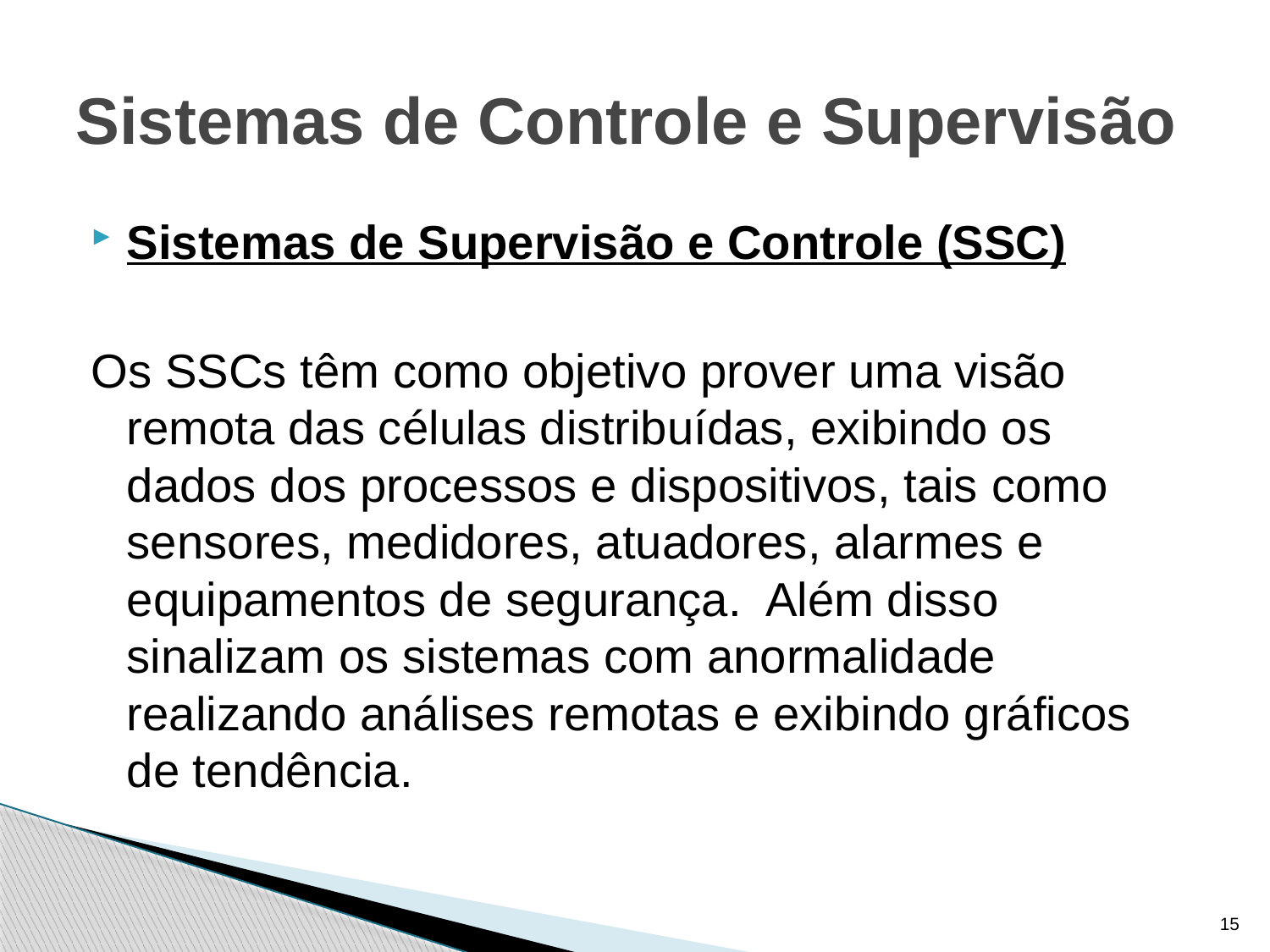

# Sistemas de Controle e Supervisão
Sistemas de Supervisão e Controle (SSC)

Os SSCs têm como objetivo prover uma visão remota das células distribuídas, exibindo os dados dos processos e dispositivos, tais como sensores, medidores, atuadores, alarmes e equipamentos de segurança.  Além disso sinalizam os sistemas com anormalidade realizando análises remotas e exibindo gráficos de tendência.
15